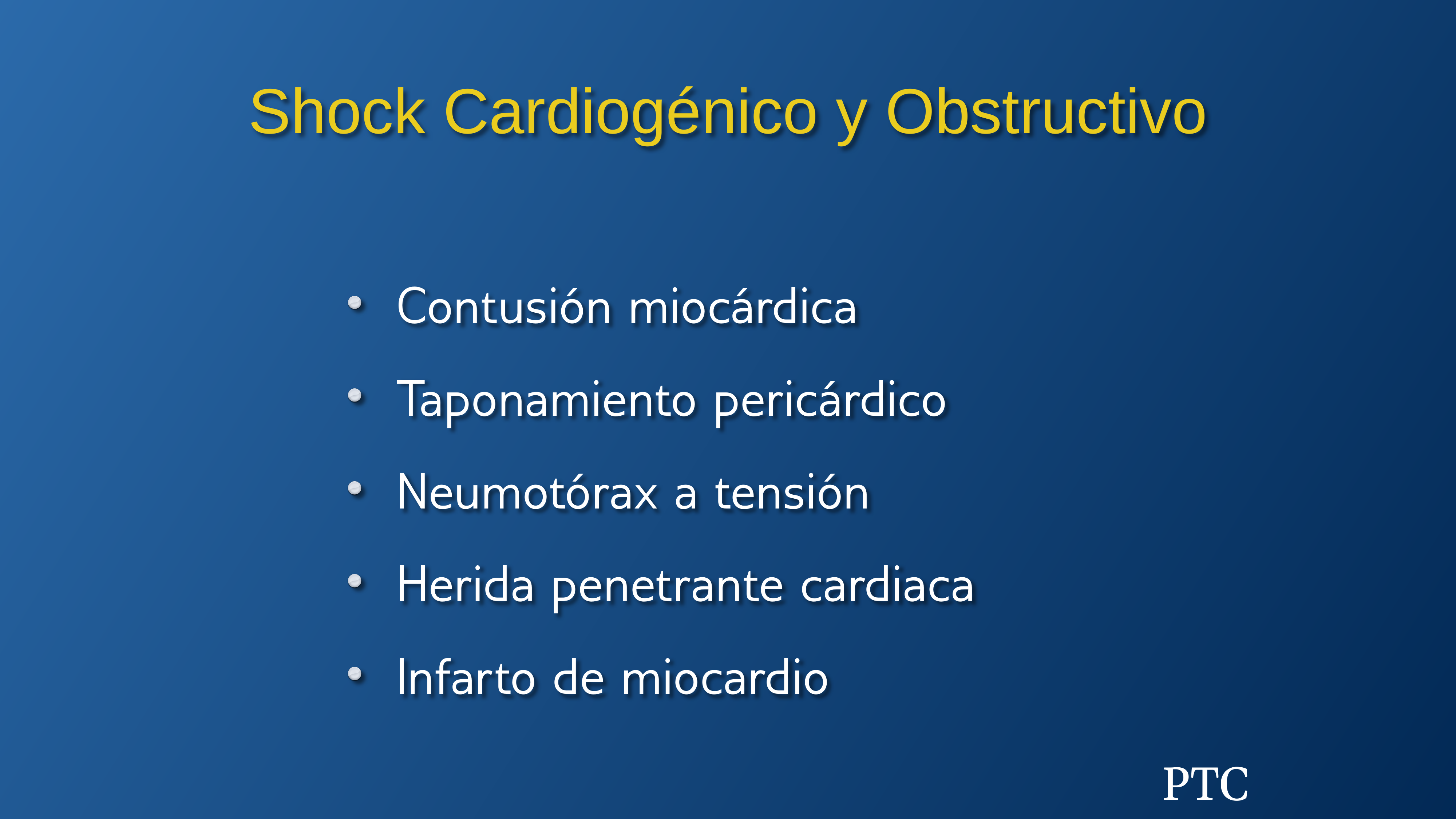

Shock Cardiogénico y Obstructivo
Contusión miocárdica
Taponamiento pericárdico
Neumotórax a tensión
Herida penetrante cardiaca
Infarto de miocardio
PTC